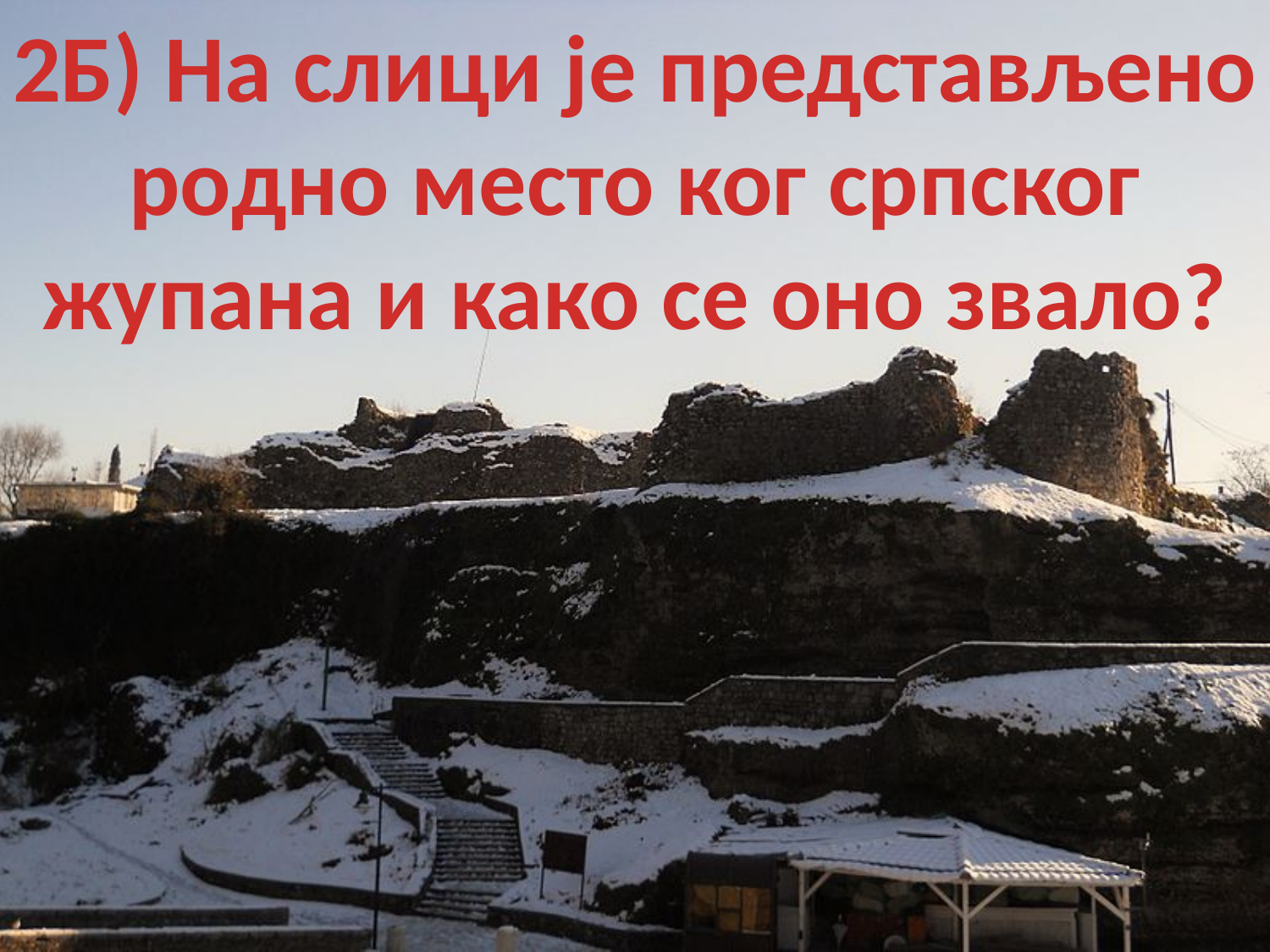

2Б) На слици је представљено родно место ког српског жупана и како се оно звало?